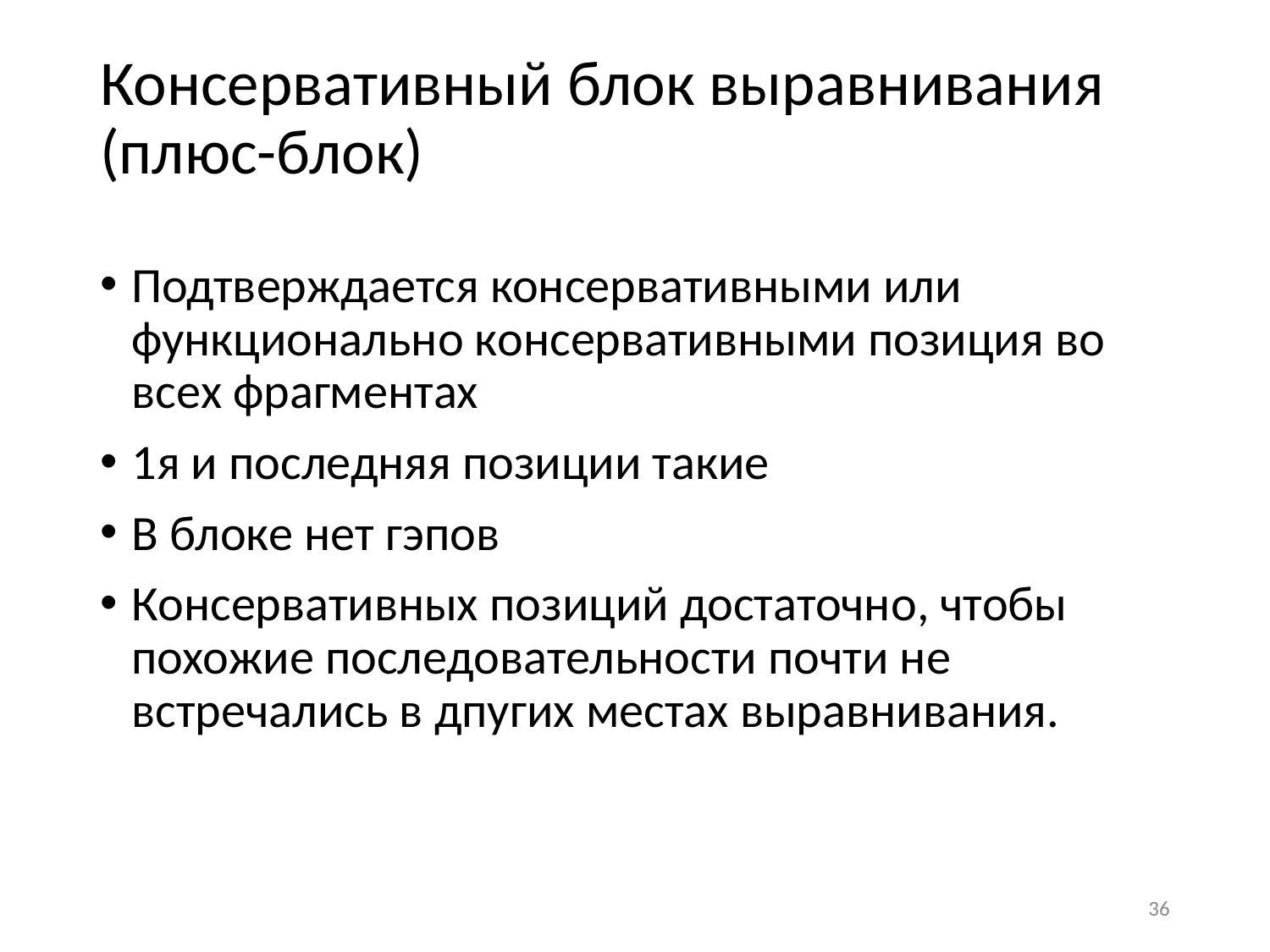

# Консервативный блок выравнивания (плюс-блок)
Подтверждается консервативными или функционально консервативными позиция во всех фрагментах
1я и последняя позиции такие
В блоке нет гэпов
Консервативных позиций достаточно, чтобы похожие последовательности почти не встречались в дпугих местах выравнивания.

36